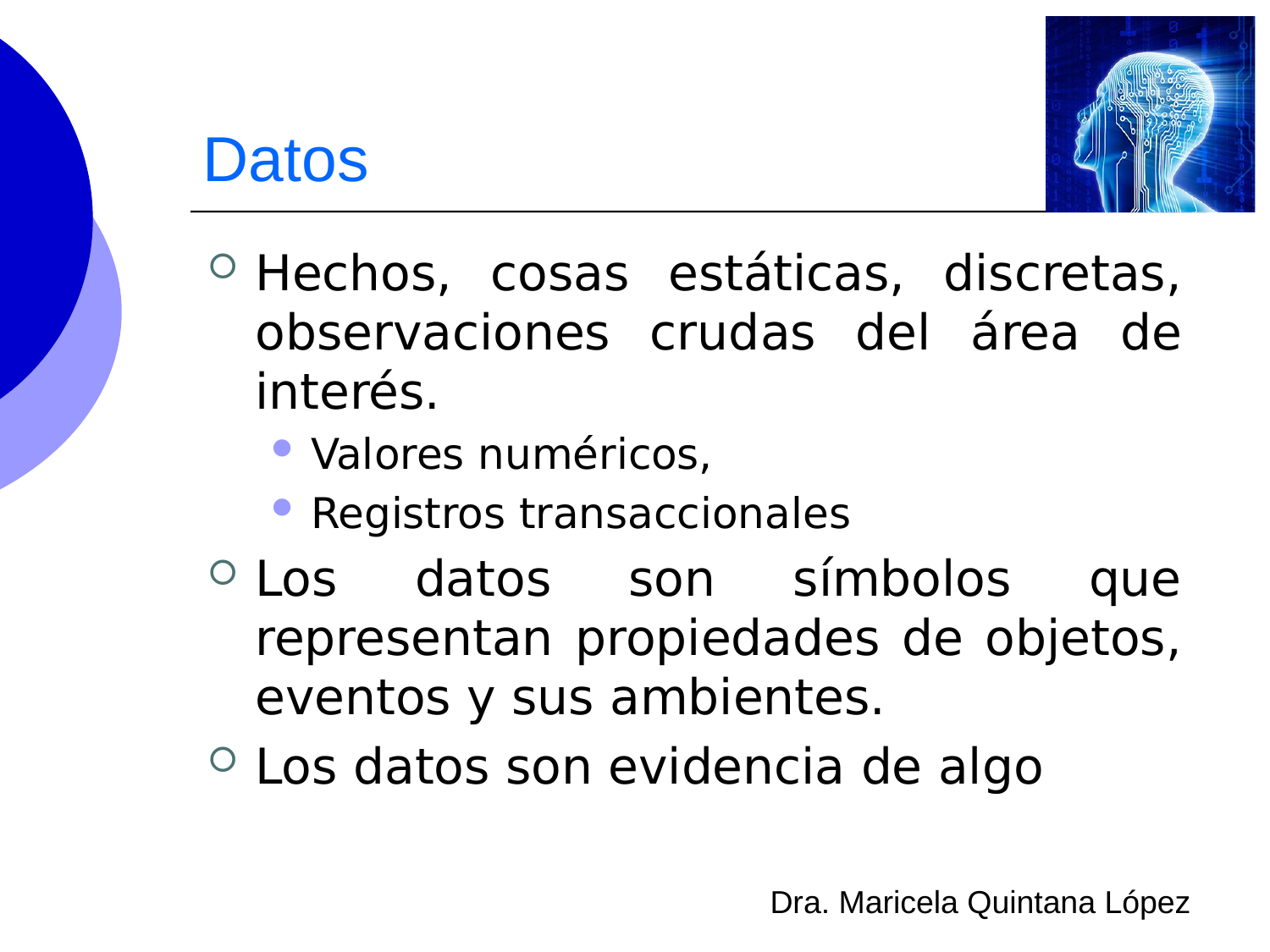

# Datos
Hechos, cosas estáticas, discretas, observaciones crudas del área de interés.
Valores numéricos,
Registros transaccionales
Los datos son símbolos que representan propiedades de objetos, eventos y sus ambientes.
Los datos son evidencia de algo